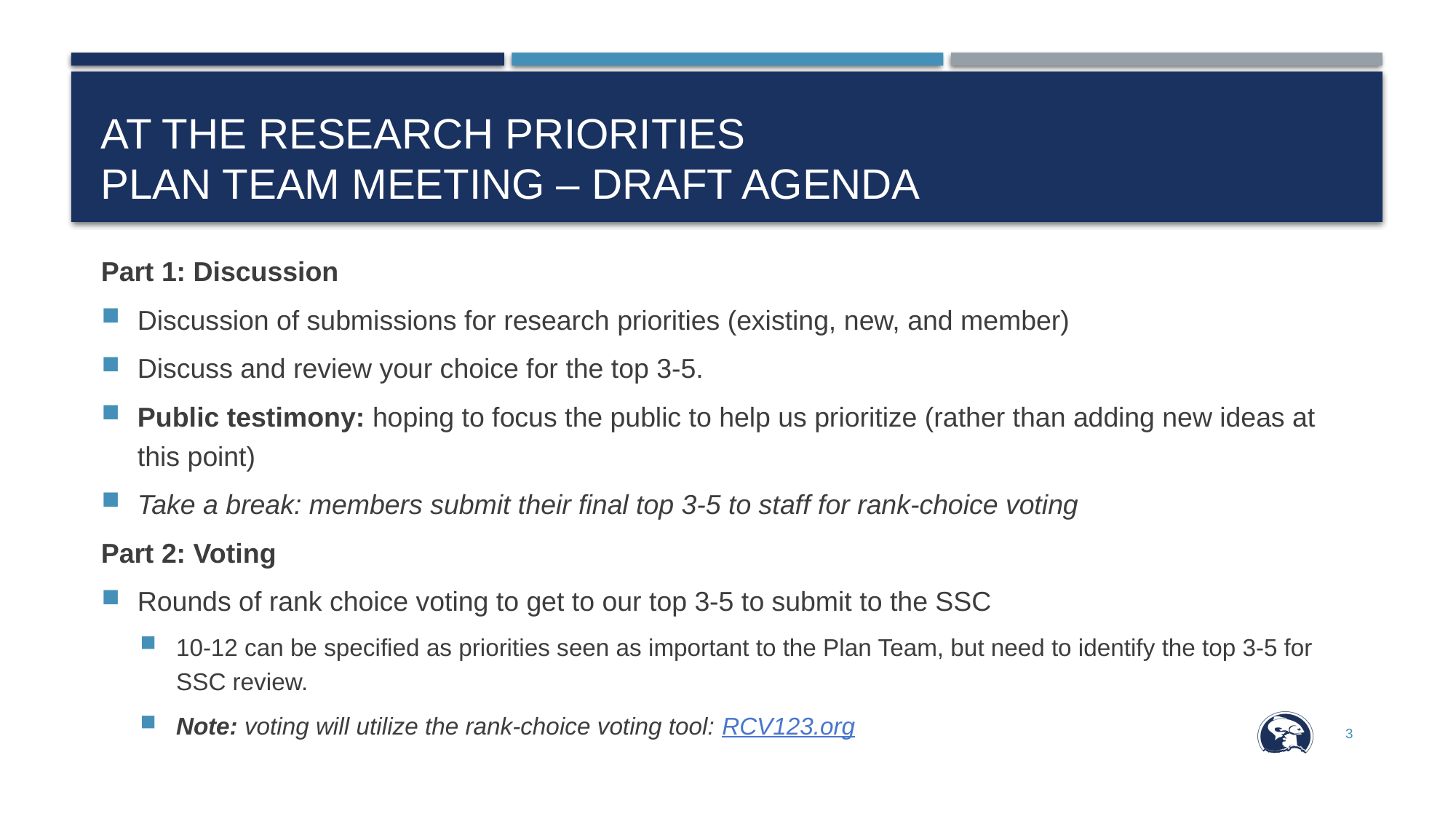

# At the research priorities Plan Team meeting – draft agenda
Part 1: Discussion
Discussion of submissions for research priorities (existing, new, and member)
Discuss and review your choice for the top 3-5.
Public testimony: hoping to focus the public to help us prioritize (rather than adding new ideas at this point)
Take a break: members submit their final top 3-5 to staff for rank-choice voting
Part 2: Voting
Rounds of rank choice voting to get to our top 3-5 to submit to the SSC
10-12 can be specified as priorities seen as important to the Plan Team, but need to identify the top 3-5 for SSC review.
Note: voting will utilize the rank-choice voting tool: RCV123.org
3